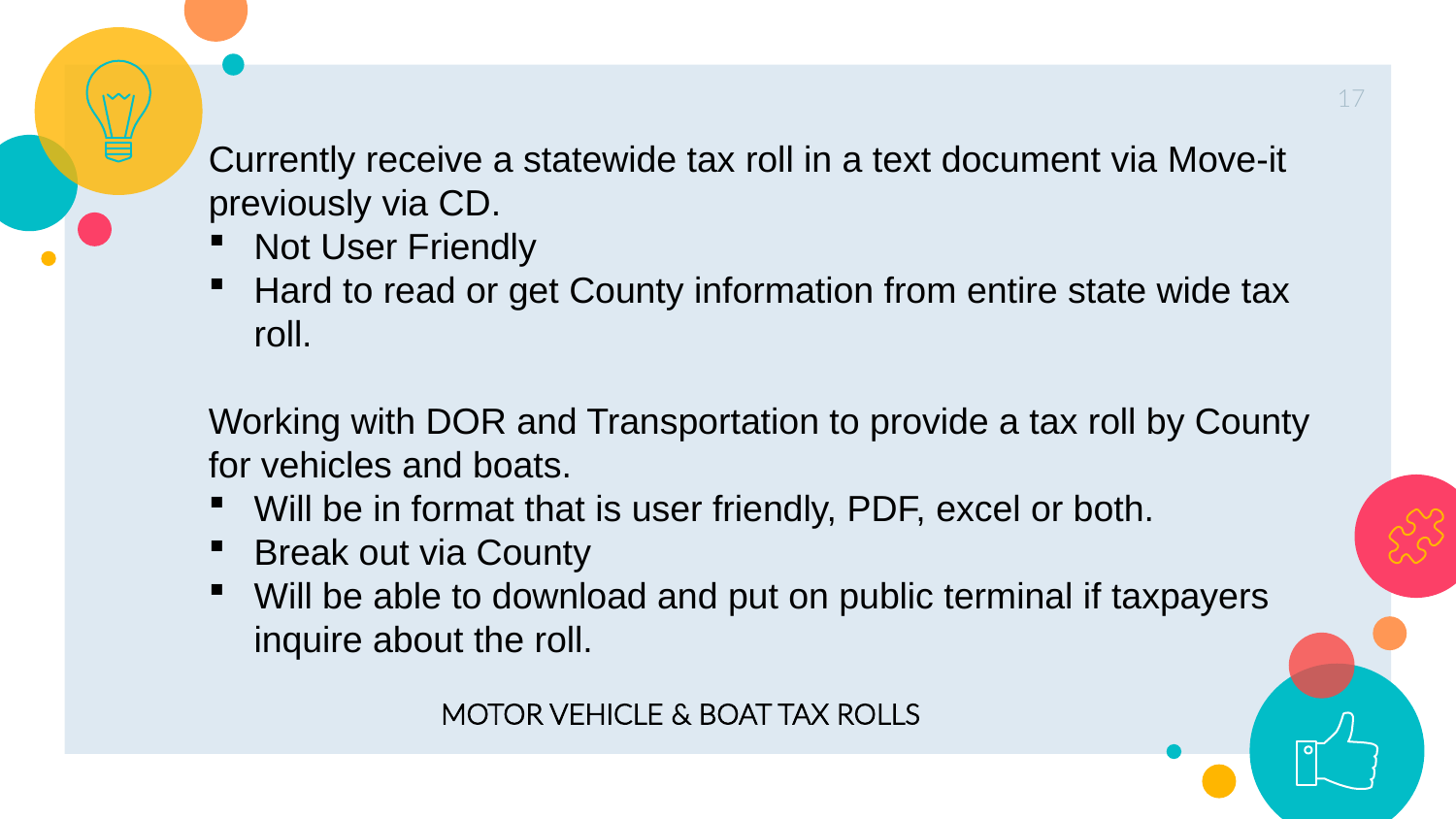

17
Currently receive a statewide tax roll in a text document via Move-it previously via CD.
Not User Friendly
Hard to read or get County information from entire state wide tax roll.

Working with DOR and Transportation to provide a tax roll by County for vehicles and boats.
Will be in format that is user friendly, PDF, excel or both.
Break out via County
Will be able to download and put on public terminal if taxpayers inquire about the roll.
MOTOR VEHICLE & BOAT TAX ROLLS